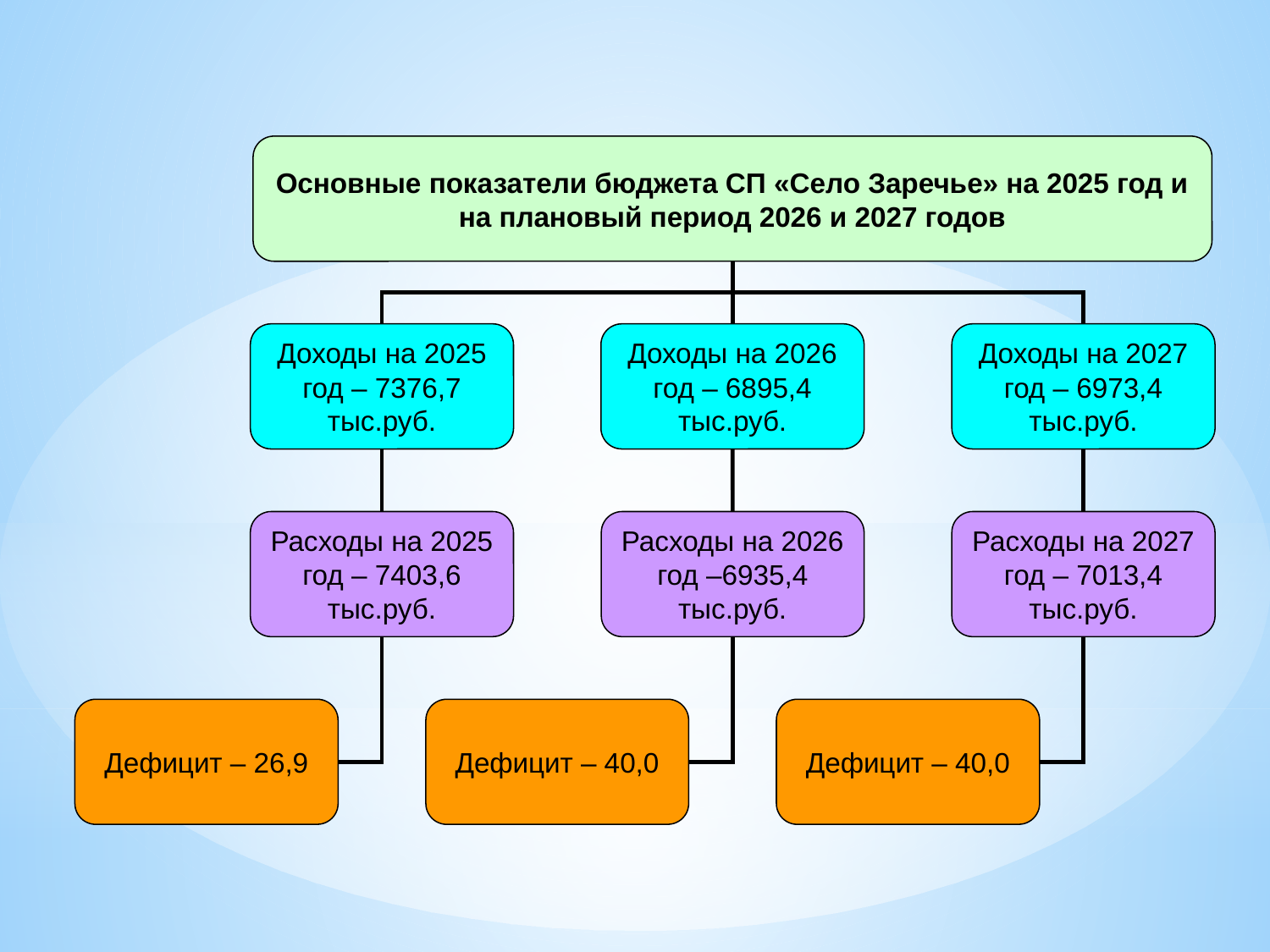

Основные показатели бюджета СП «Село Заречье» на 2025 год и на плановый период 2026 и 2027 годов
Доходы на 2025 год – 7376,7 тыс.руб.

Доходы на 2026 год – 6895,4 тыс.руб.

Доходы на 2027 год – 6973,4 тыс.руб.

Расходы на 2025 год – 7403,6 тыс.руб.

Расходы на 2026 год –6935,4 тыс.руб.

Расходы на 2027 год – 7013,4 тыс.руб.

Дефицит – 26,9
Дефицит – 40,0
Дефицит – 40,0